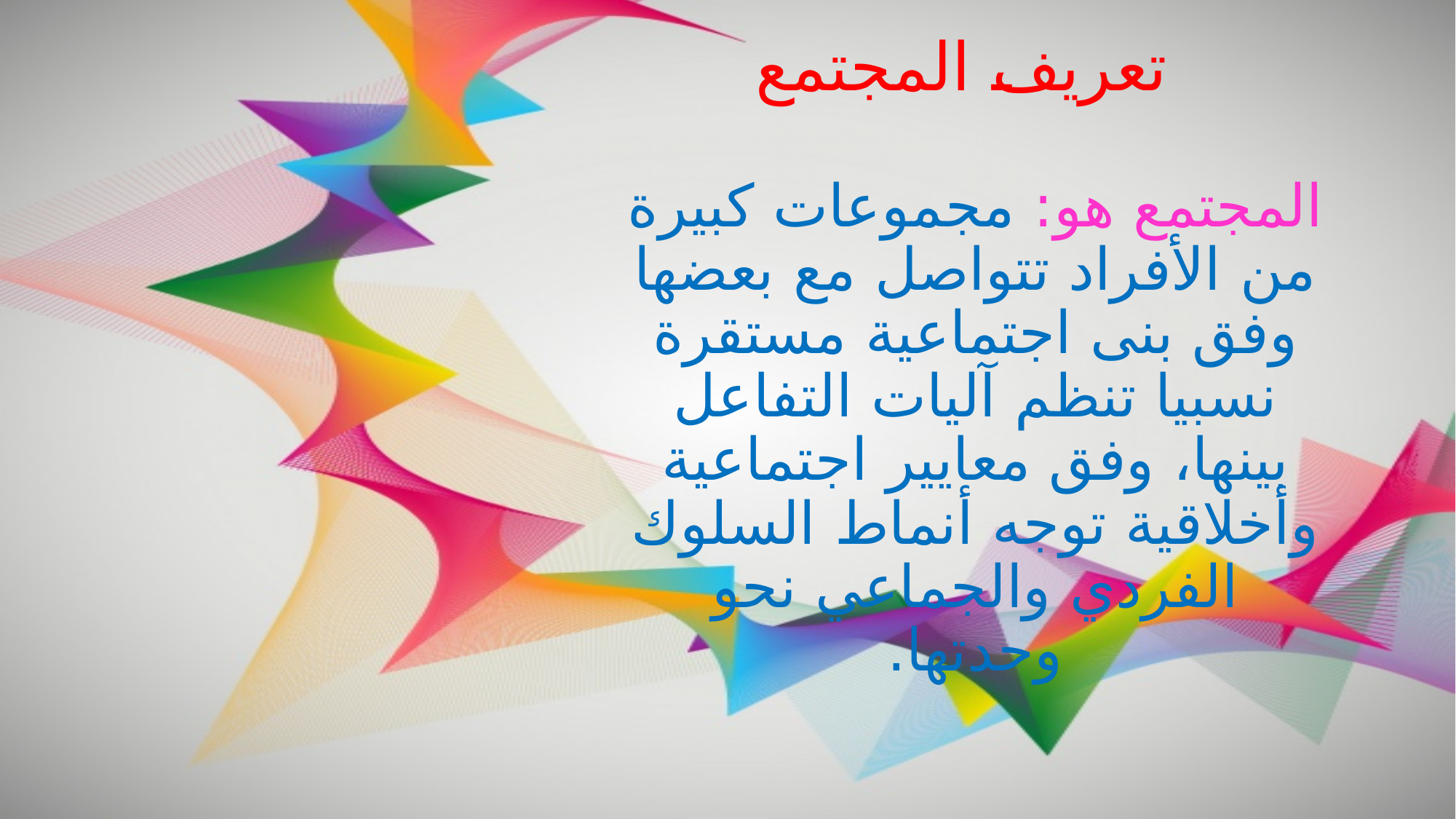

# تعريف المجتمع
المجتمع هو: مجموعات كبيرة من الأفراد تتواصل مع بعضها وفق بنى اجتماعية مستقرة نسبيا تنظم آليات التفاعل بينها، وفق معايير اجتماعية وأخلاقية توجه أنماط السلوك الفردي والجماعي نحو وحدتها.